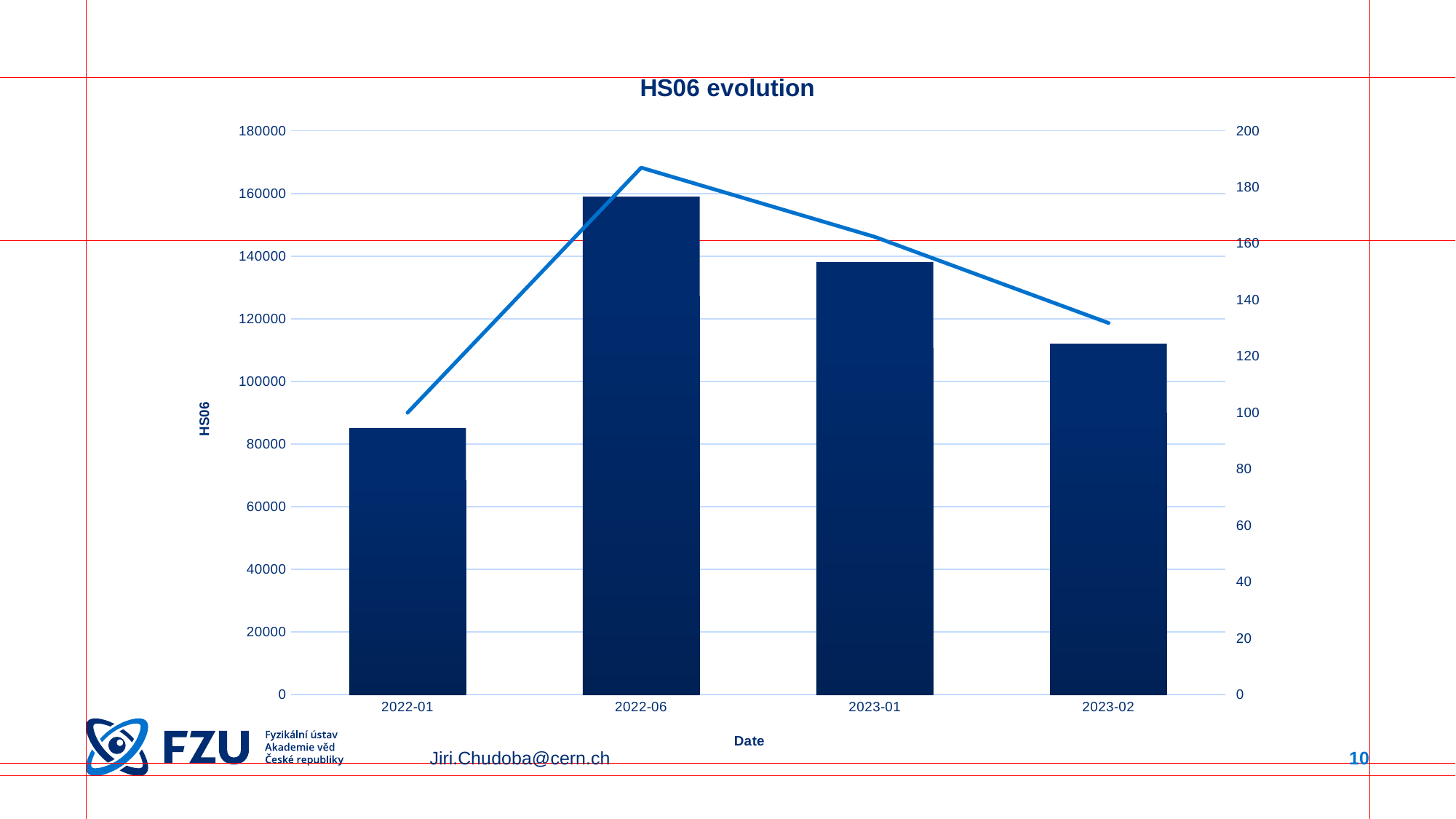

### Chart: HS06 evolution

| Category |  |  |
|---|---|---|
| 2022-01 | 84975.40496 | 100.0 |
| 2022-06 | 158837.64496 | 186.92190409068218 |
| 2023-01 | 137971.72496 | 162.36665776991194 |
| 2023-02 | 112041.53495999999 | 131.85172228686721 |
Jiri.Chudoba@cern.ch
10